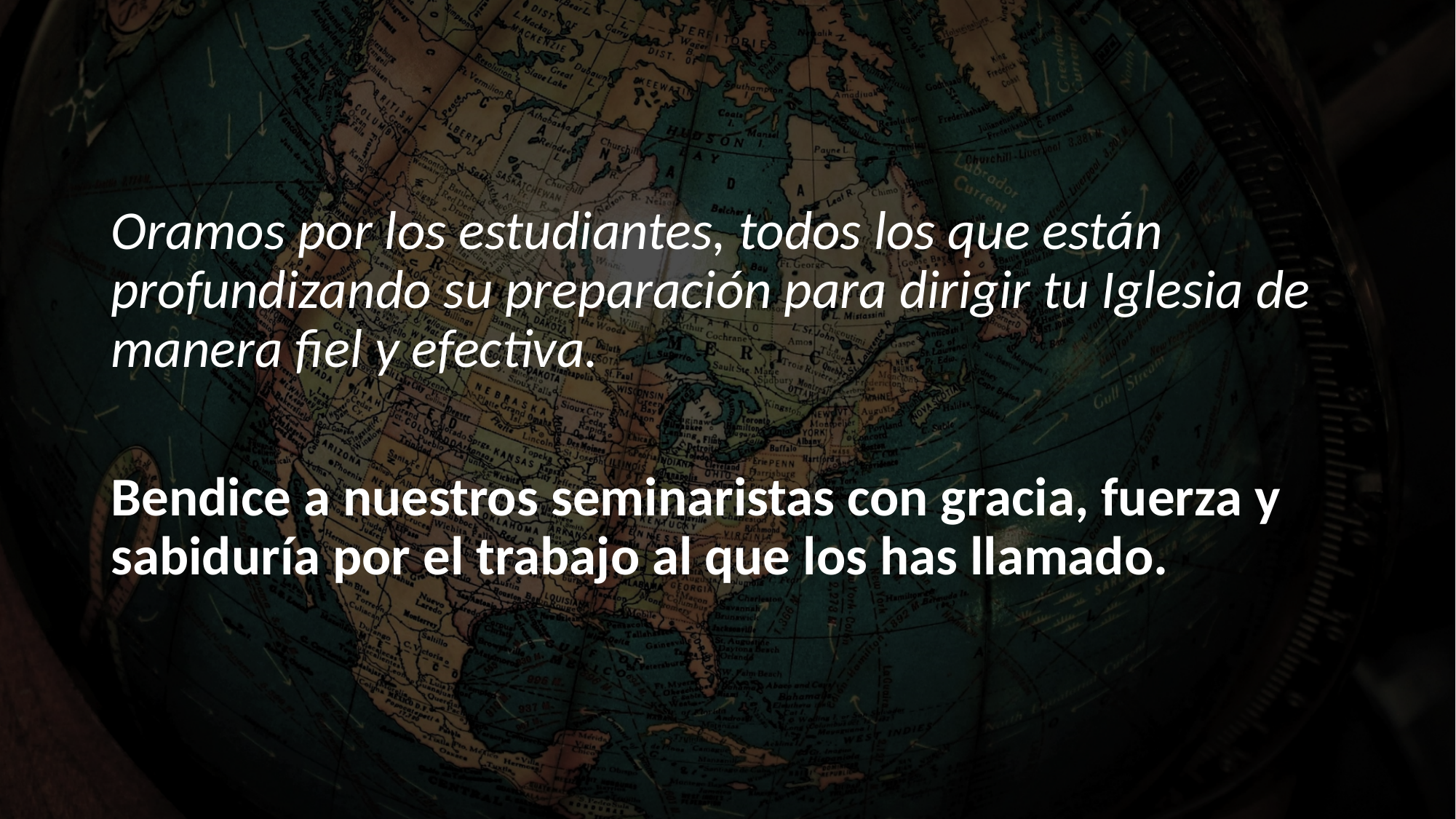

Oramos por los estudiantes, todos los que están profundizando su preparación para dirigir tu Iglesia de manera fiel y efectiva.

Bendice a nuestros seminaristas con gracia, fuerza y sabiduría por el trabajo al que los has llamado.